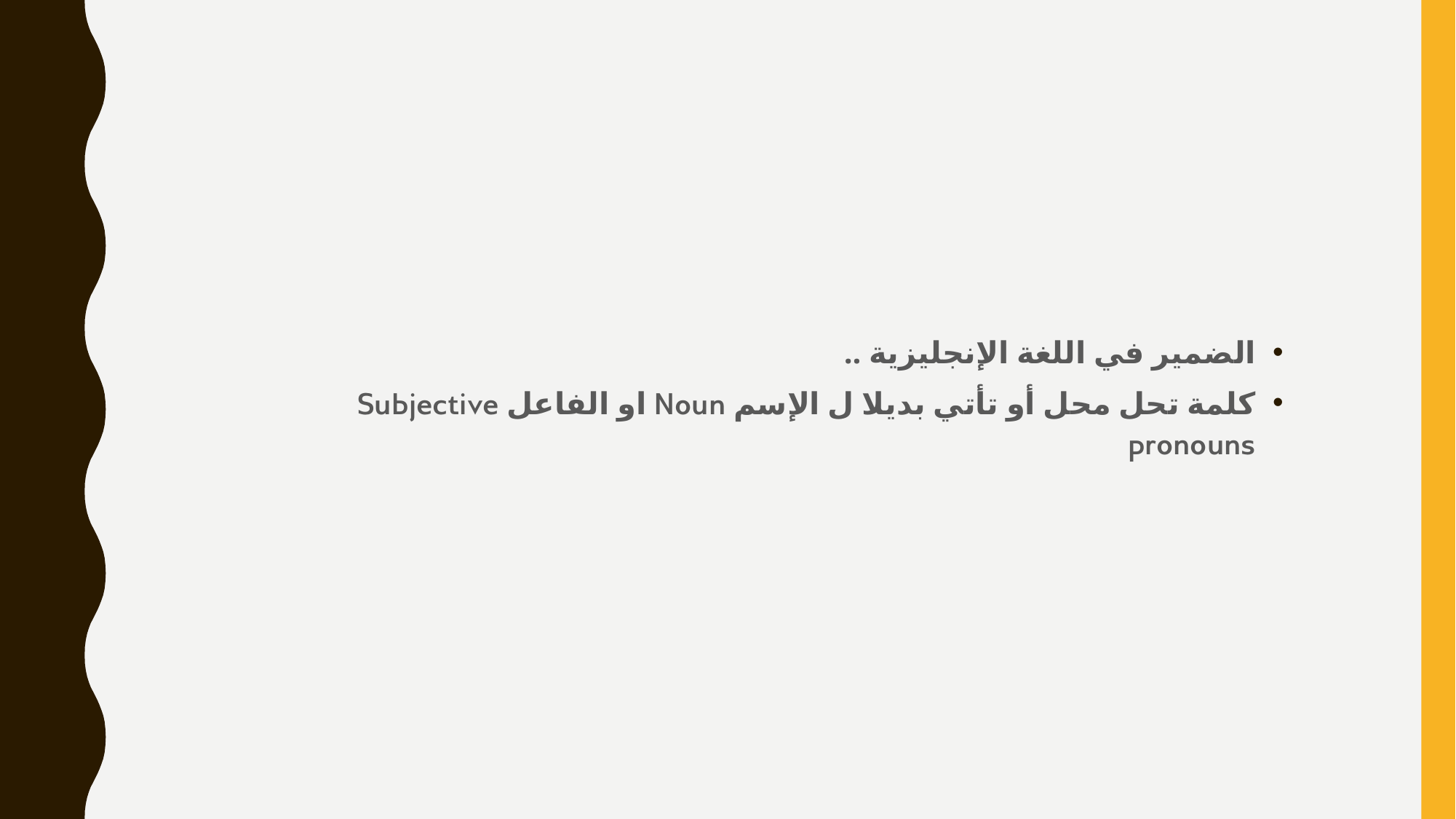

الضمير في اللغة الإنجليزية ..
كلمة تحل محل أو تأتي بديلا ل الإسم Noun او الفاعل Subjective pronouns